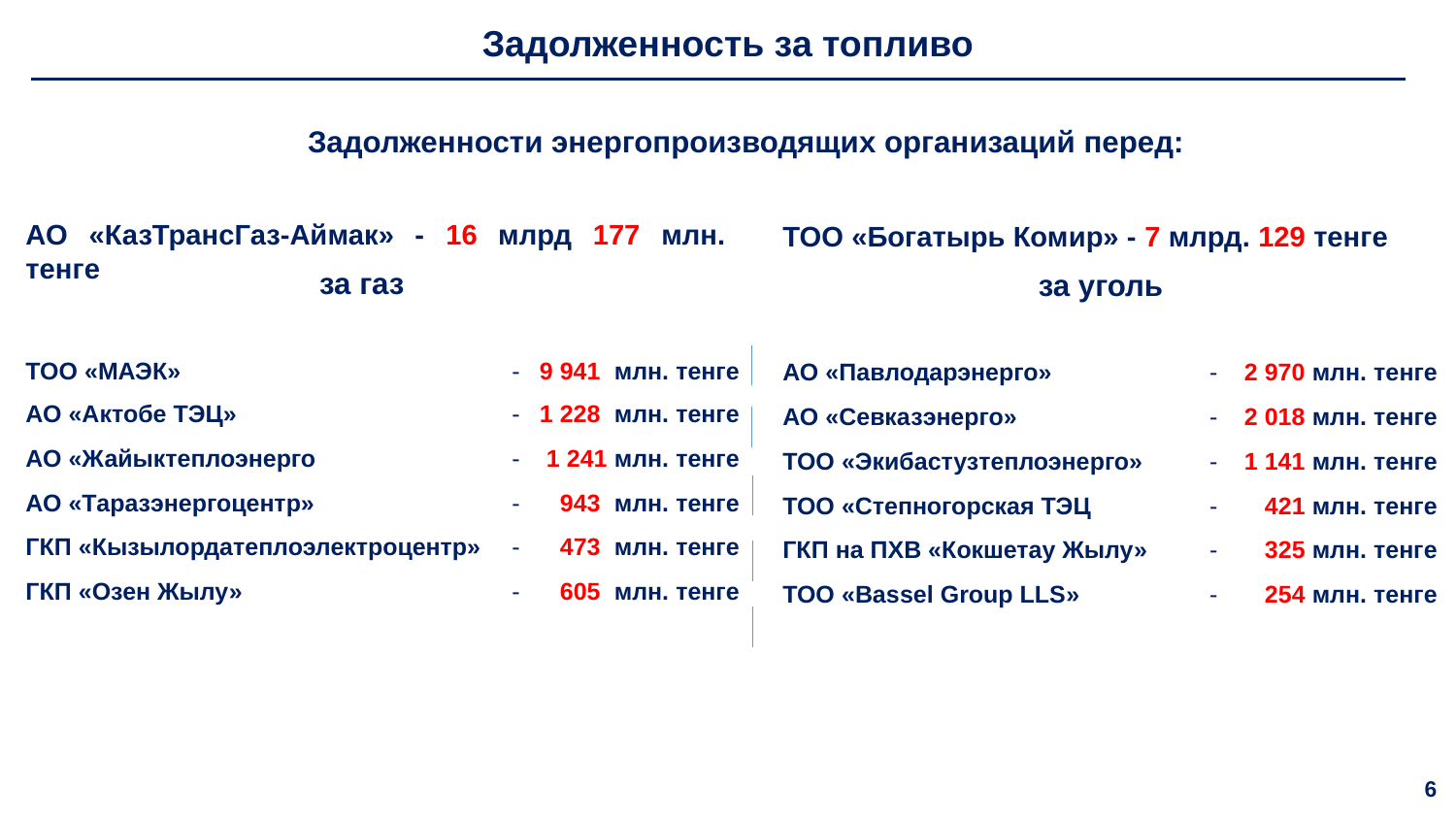

# Задолженность за топливо
          Задолженности энергопроизводящих организаций перед:
АО «КазТрансГаз-Аймак» - 16 млрд 177 млн. тенге
ТОО «Богатырь Комир» - 7 млрд. 129 тенге
за газ
за уголь

| ТОО «МАЭК» | - | 9 941 млн. тенге |
| --- | --- | --- |
| АО «Актобе ТЭЦ» | - | 1 228 млн. тенге |
| АО «Жайыктеплоэнерго | - | 1 241 млн. тенге |
| АО «Таразэнергоцентр» | - | 943 млн. тенге |
| ГКП «Кызылордатеплоэлектроцентр» | - | 473 млн. тенге |
| ГКП «Озен Жылу» | - | 605 млн. тенге |
| АО «Павлодарэнерго» | - | 2 970 млн. тенге |
| --- | --- | --- |
| АО «Севказэнерго» | - | 2 018 млн. тенге |
| ТОО «Экибастузтеплоэнерго» | - | 1 141 млн. тенге |
| ТОО «Степногорская ТЭЦ | - | 421 млн. тенге |
| ГКП на ПХВ «Кокшетау Жылу» | - | 325 млн. тенге |
| ТОО «Bassel Group LLS» | - | 254 млн. тенге |
6